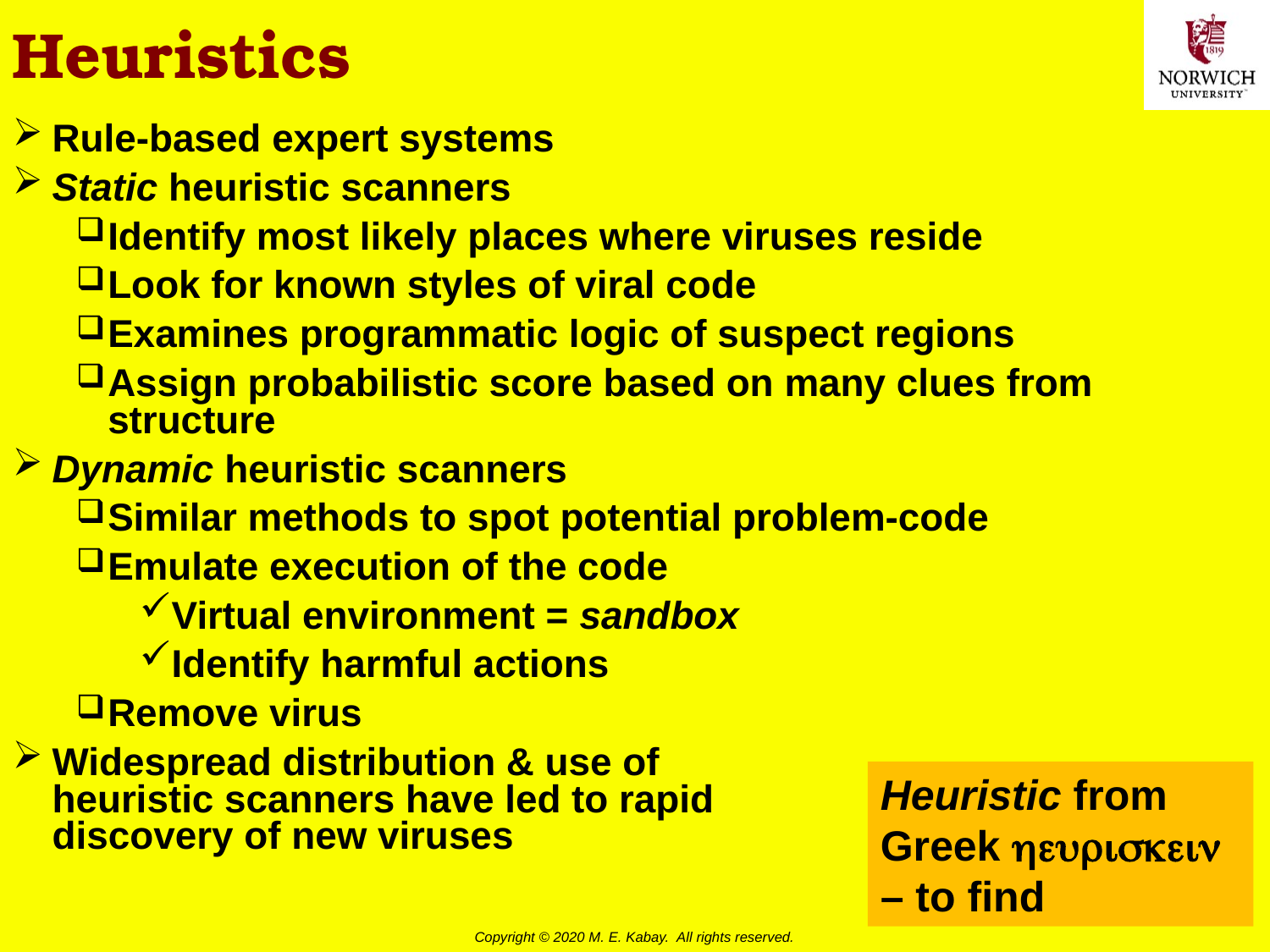

# Heuristics
Rule-based expert systems
Static heuristic scanners
Identify most likely places where viruses reside
Look for known styles of viral code
Examines programmatic logic of suspect regions
Assign probabilistic score based on many clues from structure
Dynamic heuristic scanners
Similar methods to spot potential problem-code
Emulate execution of the code
Virtual environment = sandbox
Identify harmful actions
Remove virus
Widespread distribution & use of
heuristic scanners have led to rapid
discovery of new viruses
Heuristic from
Greek ηευρισκειν
– to find